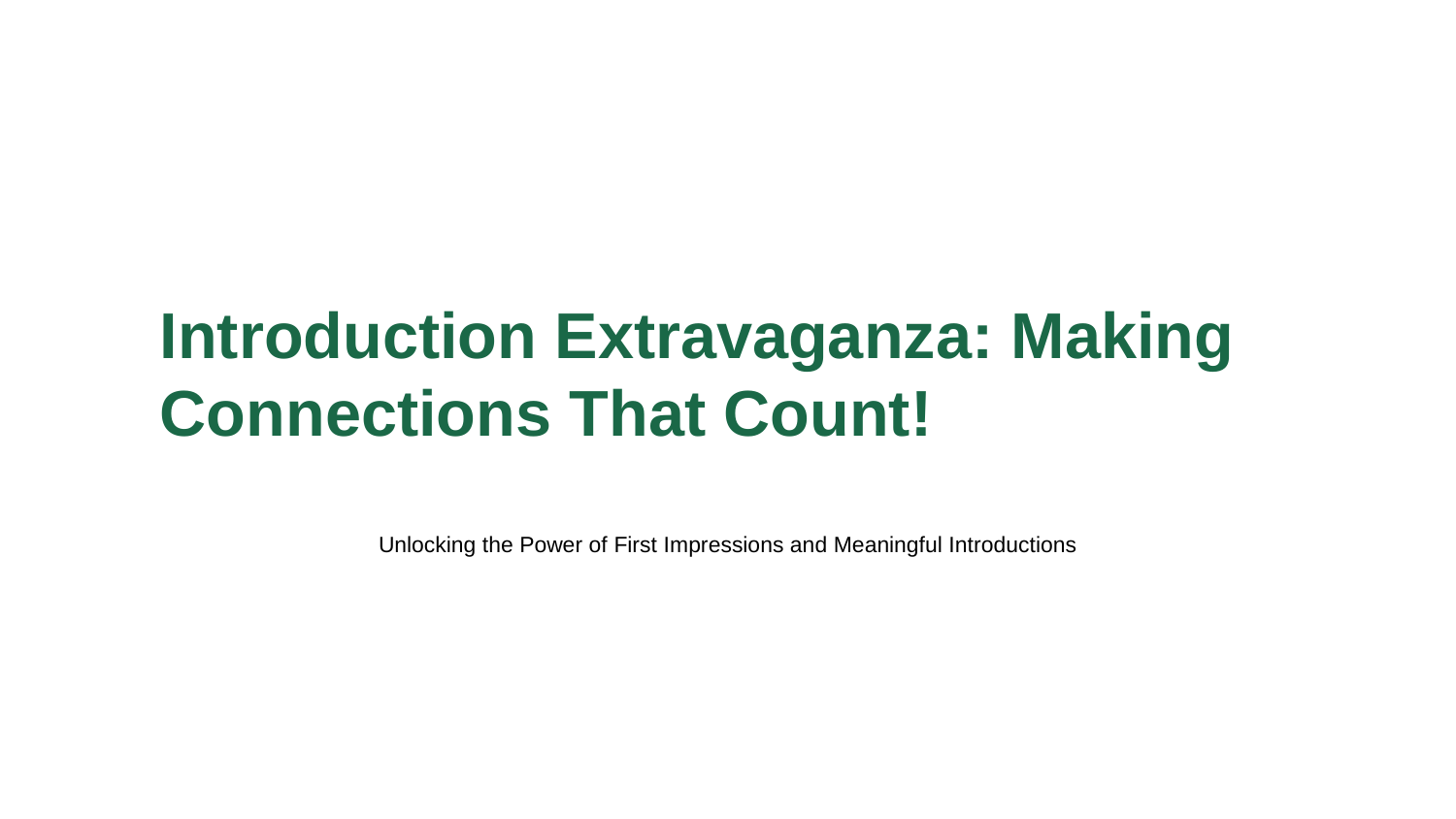

Introduction Extravaganza: Making Connections That Count!

Unlocking the Power of First Impressions and Meaningful Introductions